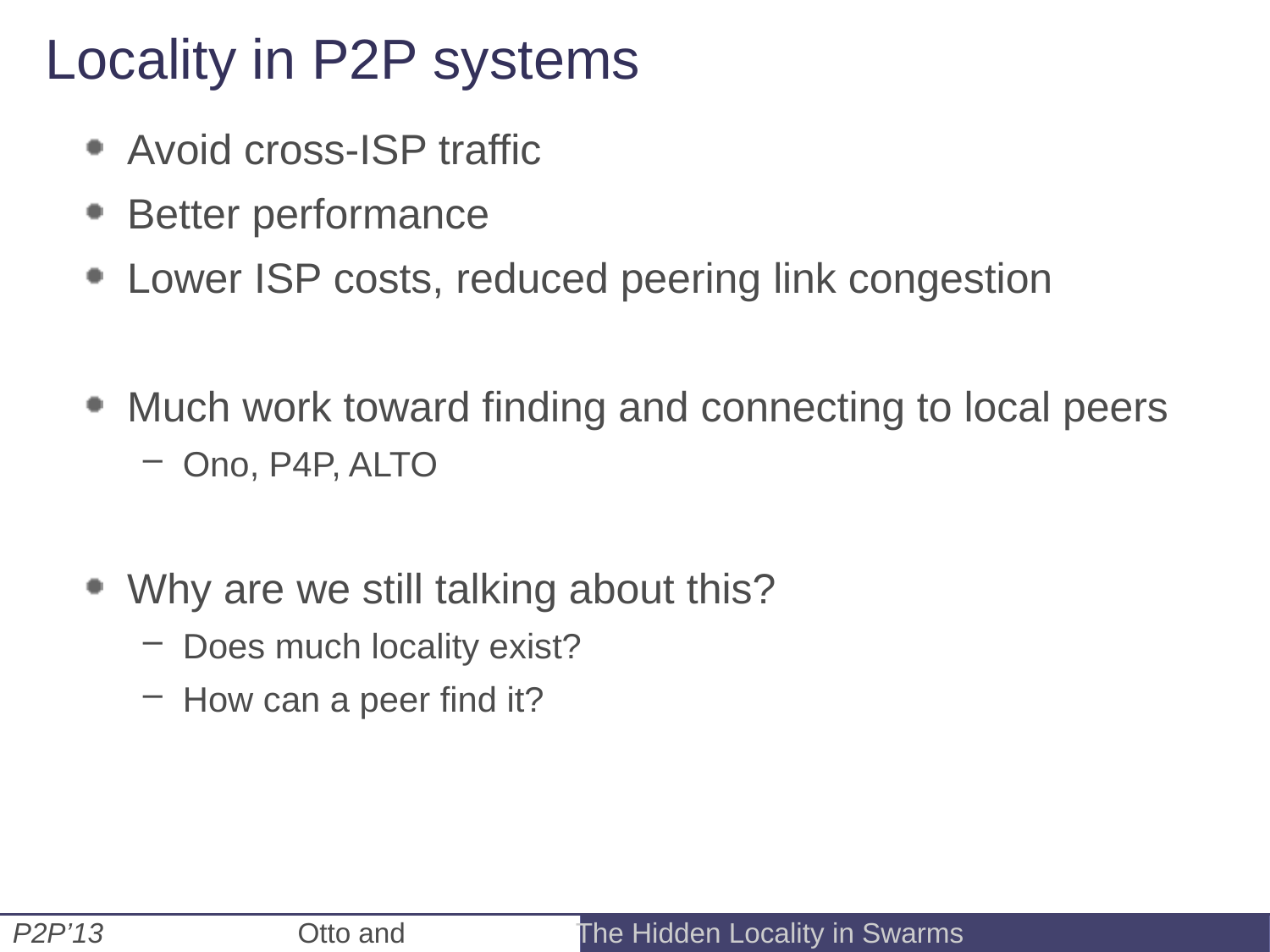

# Locality in P2P systems
Avoid cross-ISP traffic
Better performance
Lower ISP costs, reduced peering link congestion

Much work toward finding and connecting to local peers
Ono, P4P, ALTO

Why are we still talking about this?
Does much locality exist?
How can a peer find it?